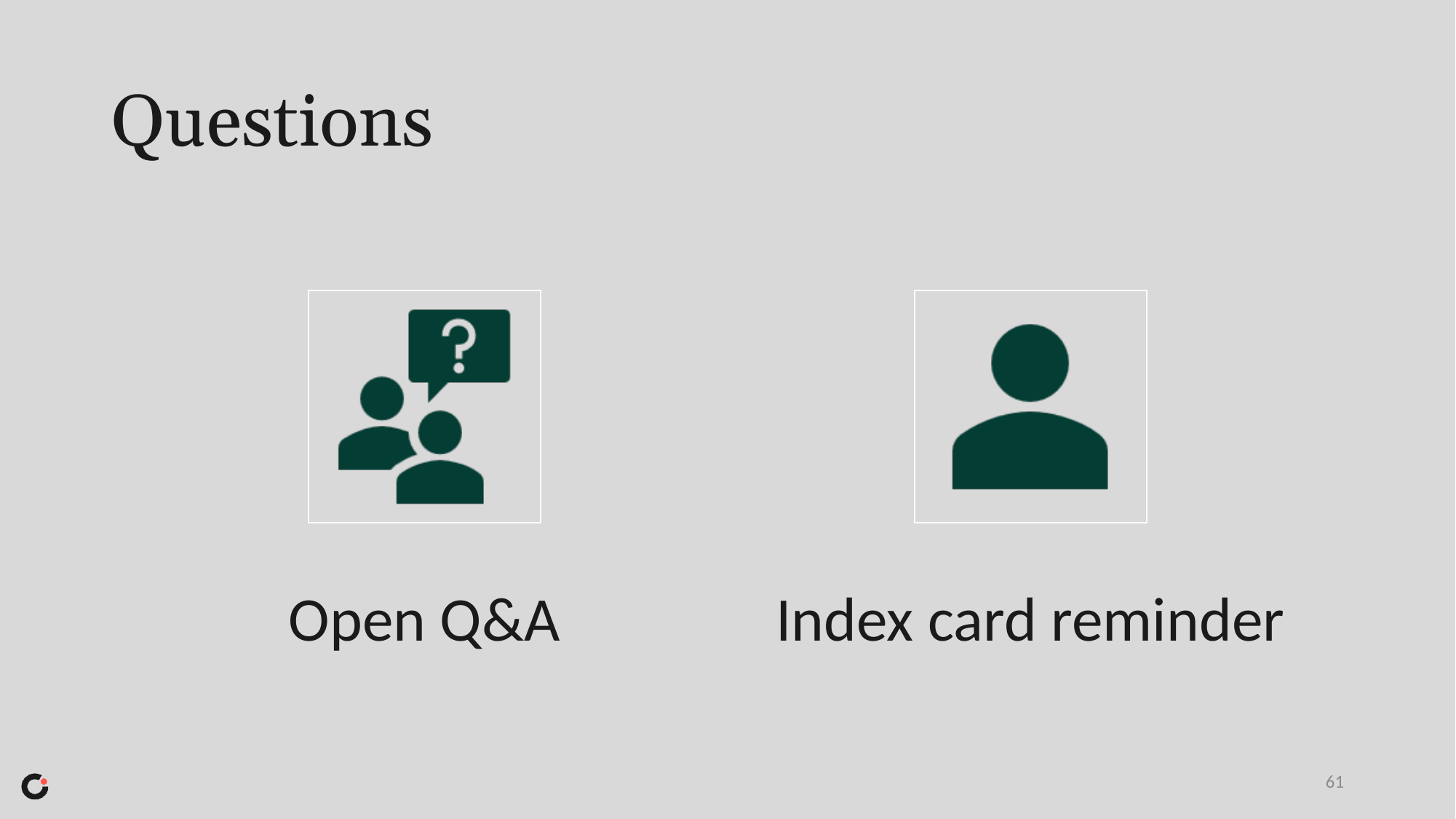

# Questions
Open Q&A
Index card reminder
61